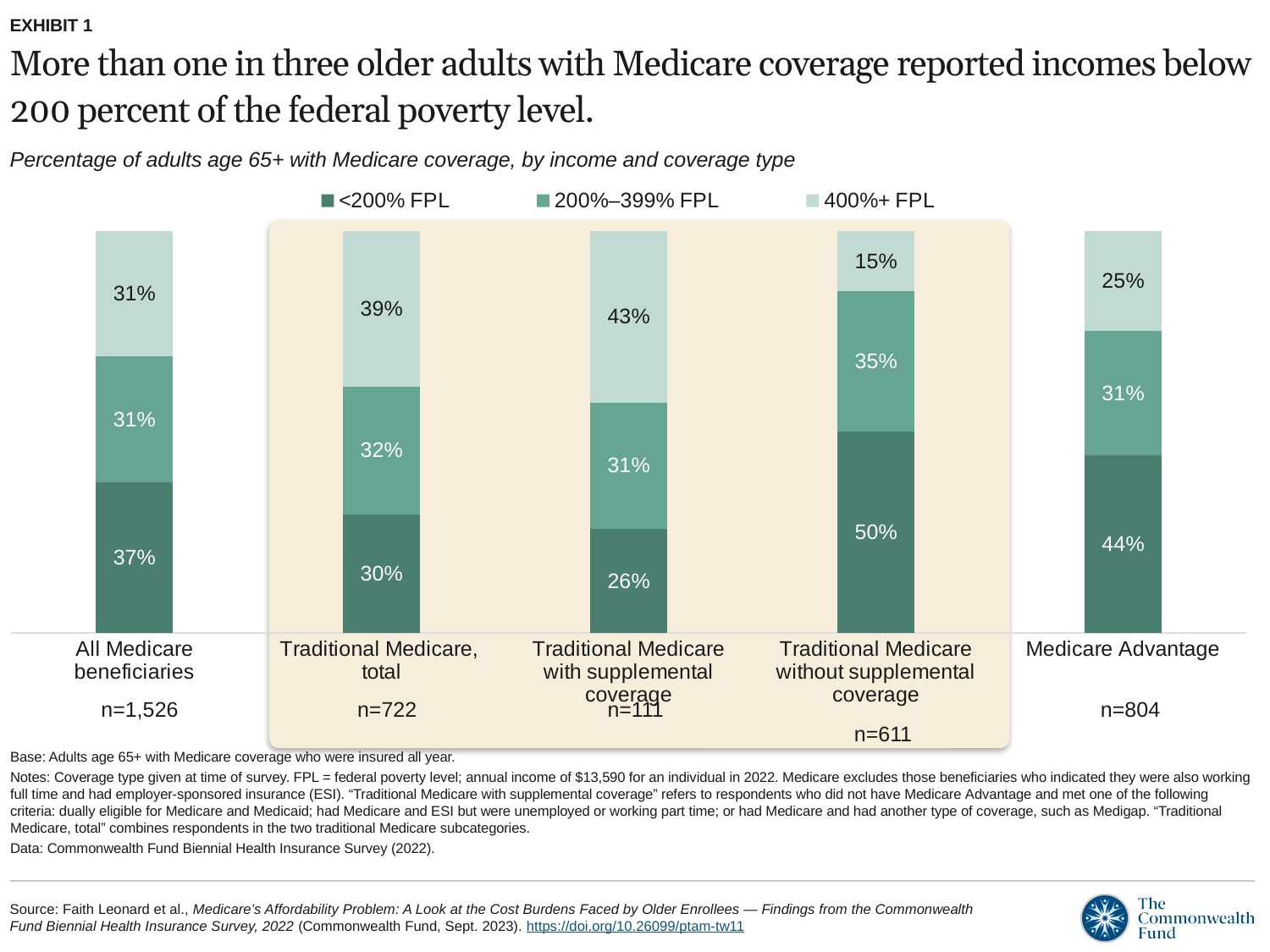

EXHIBIT 1
# More than one in three older adults with Medicare coverage reported incomes below 200 percent of the federal poverty level.
Percentage of adults age 65+ with Medicare coverage, by income and coverage type

### Chart

| Category | <200% FPL | 200%–399% FPL | 400%+ FPL |
|---|---|---|---|
| All Medicare beneficiaries | 0.3738 | 0.314 | 0.3122 |
| Traditional Medicare,
total | 0.295 | 0.3184 | 0.3866 |
| Traditional Medicare with supplemental coverage | 0.2596 | 0.3131 | 0.4272 |
| Traditional Medicare without supplemental coverage | 0.5011 | 0.3488 | 0.15 |
| Medicare Advantage | 0.441 | 0.3103 | 0.2487 |
n=1,526
n=722
n=111
n=804
n=611
Base: Adults age 65+ with Medicare coverage who were insured all year.
Notes: Coverage type given at time of survey. FPL = federal poverty level; annual income of $13,590 for an individual in 2022. Medicare excludes those beneficiaries who indicated they were also working full time and had employer-sponsored insurance (ESI). “Traditional Medicare with supplemental coverage” refers to respondents who did not have Medicare Advantage and met one of the following criteria: dually eligible for Medicare and Medicaid; had Medicare and ESI but were unemployed or working part time; or had Medicare and had another type of coverage, such as Medigap. “Traditional Medicare, total” combines respondents in the two traditional Medicare subcategories.
Data: Commonwealth Fund Biennial Health Insurance Survey (2022).